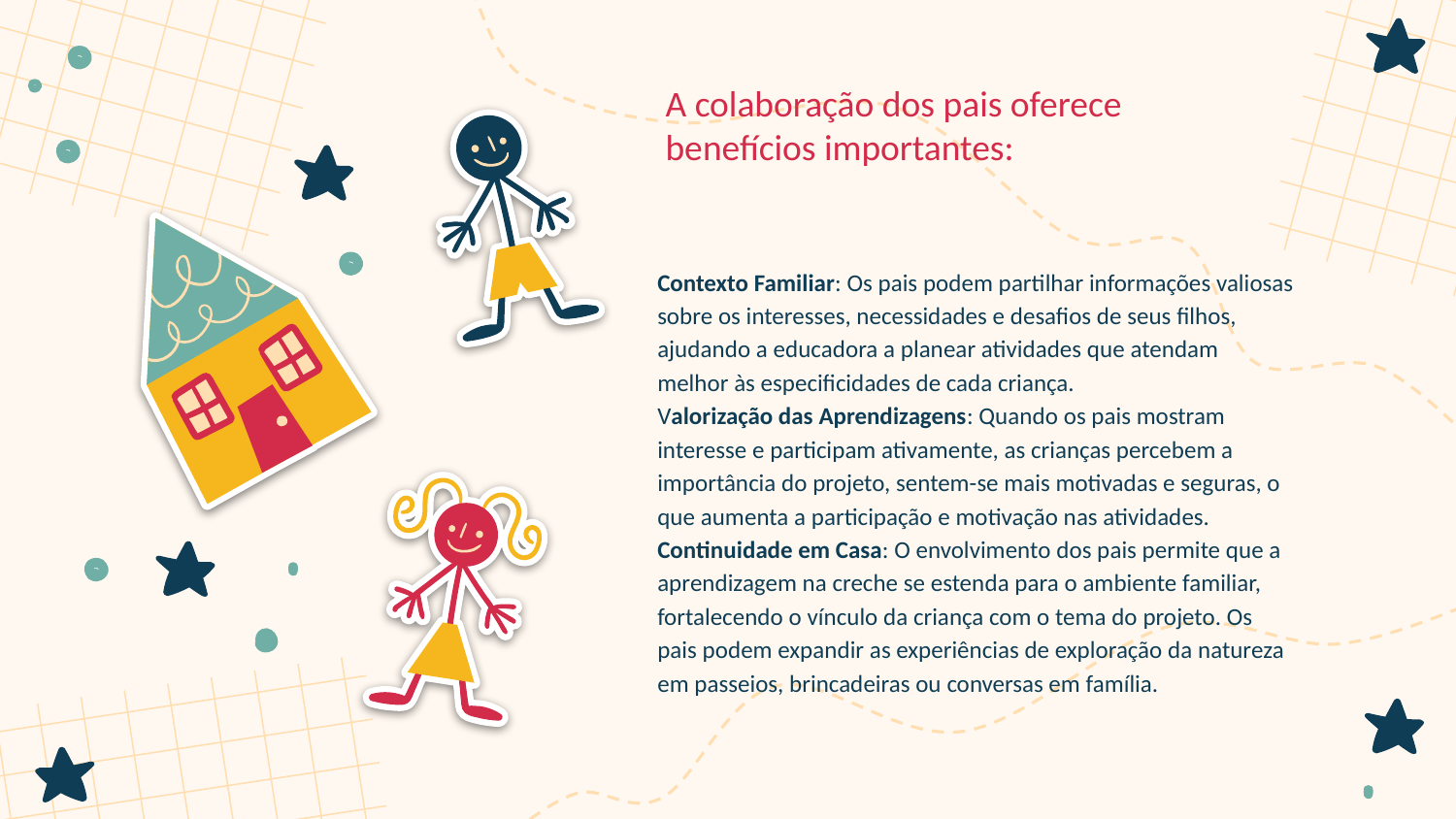

A colaboração dos pais oferece benefícios importantes:

# Contexto Familiar: Os pais podem partilhar informações valiosas sobre os interesses, necessidades e desafios de seus filhos, ajudando a educadora a planear atividades que atendam melhor às especificidades de cada criança. Valorização das Aprendizagens: Quando os pais mostram interesse e participam ativamente, as crianças percebem a importância do projeto, sentem-se mais motivadas e seguras, o que aumenta a participação e motivação nas atividades. Continuidade em Casa: O envolvimento dos pais permite que a aprendizagem na creche se estenda para o ambiente familiar, fortalecendo o vínculo da criança com o tema do projeto. Os pais podem expandir as experiências de exploração da natureza em passeios, brincadeiras ou conversas em família.